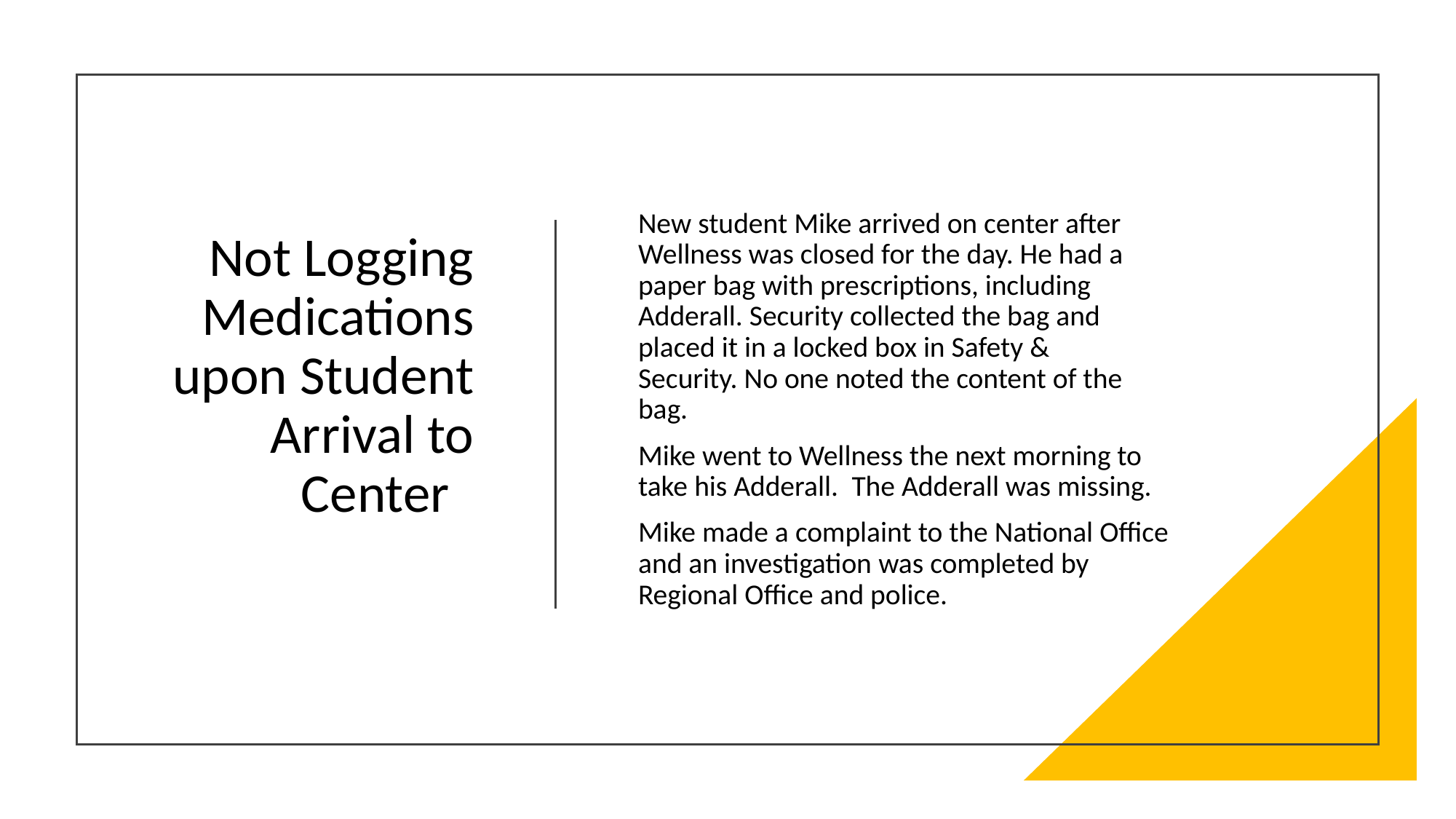

# Not Logging Medications upon Student Arrival to Center
New student Mike arrived on center after Wellness was closed for the day. He had a paper bag with prescriptions, including Adderall. Security collected the bag and placed it in a locked box in Safety & Security. No one noted the content of the bag.
Mike went to Wellness the next morning to take his Adderall.  The Adderall was missing.
Mike made a complaint to the National Office and an investigation was completed by Regional Office and police.